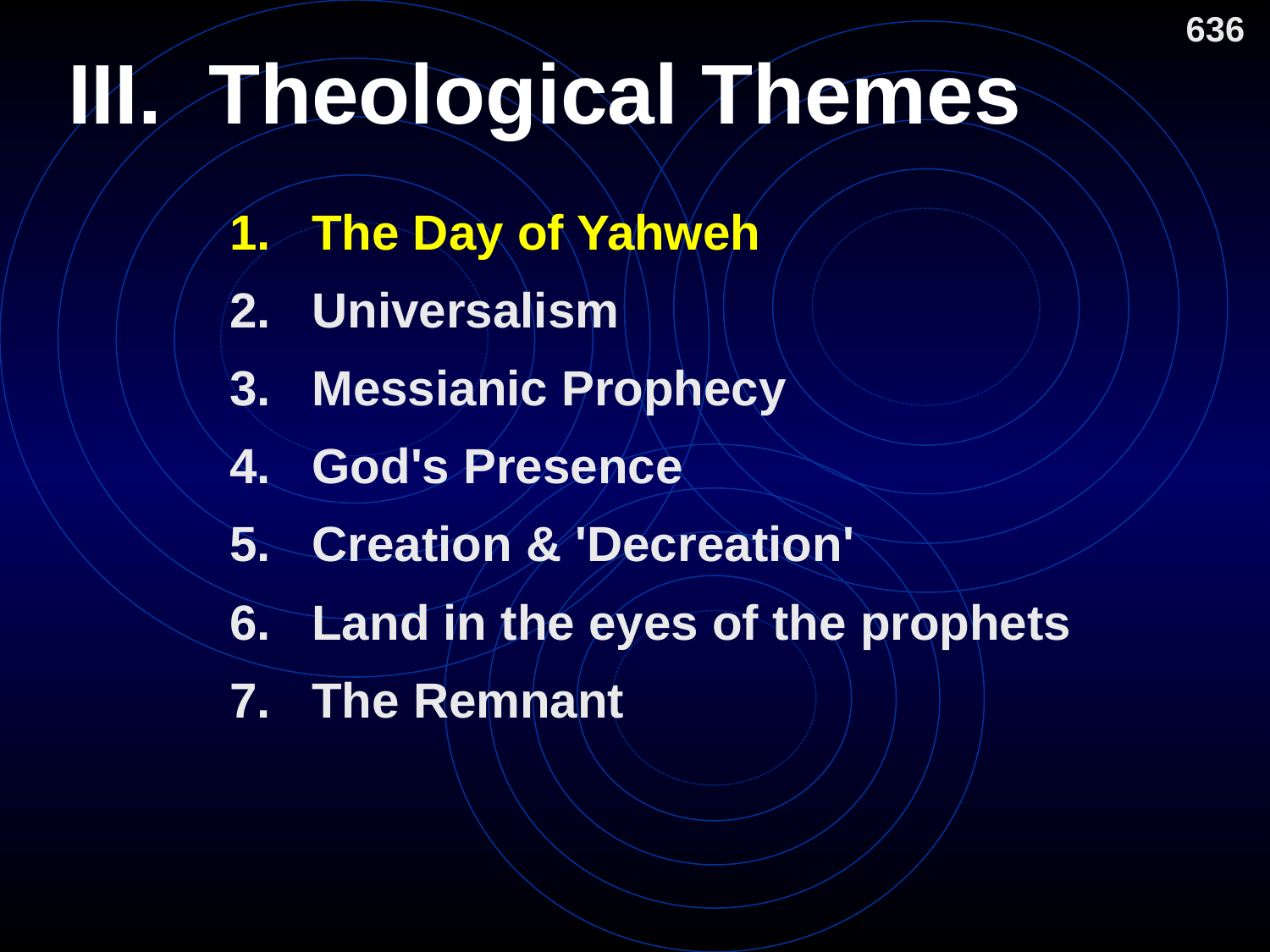

636
# III.  Theological Themes
    1.   The Day of Yahweh
	2.   Universalism
	3.   Messianic Prophecy
	4.   God's Presence
	5.   Creation & 'Decreation'
	6.   Land in the eyes of the prophets
	7.   The Remnant